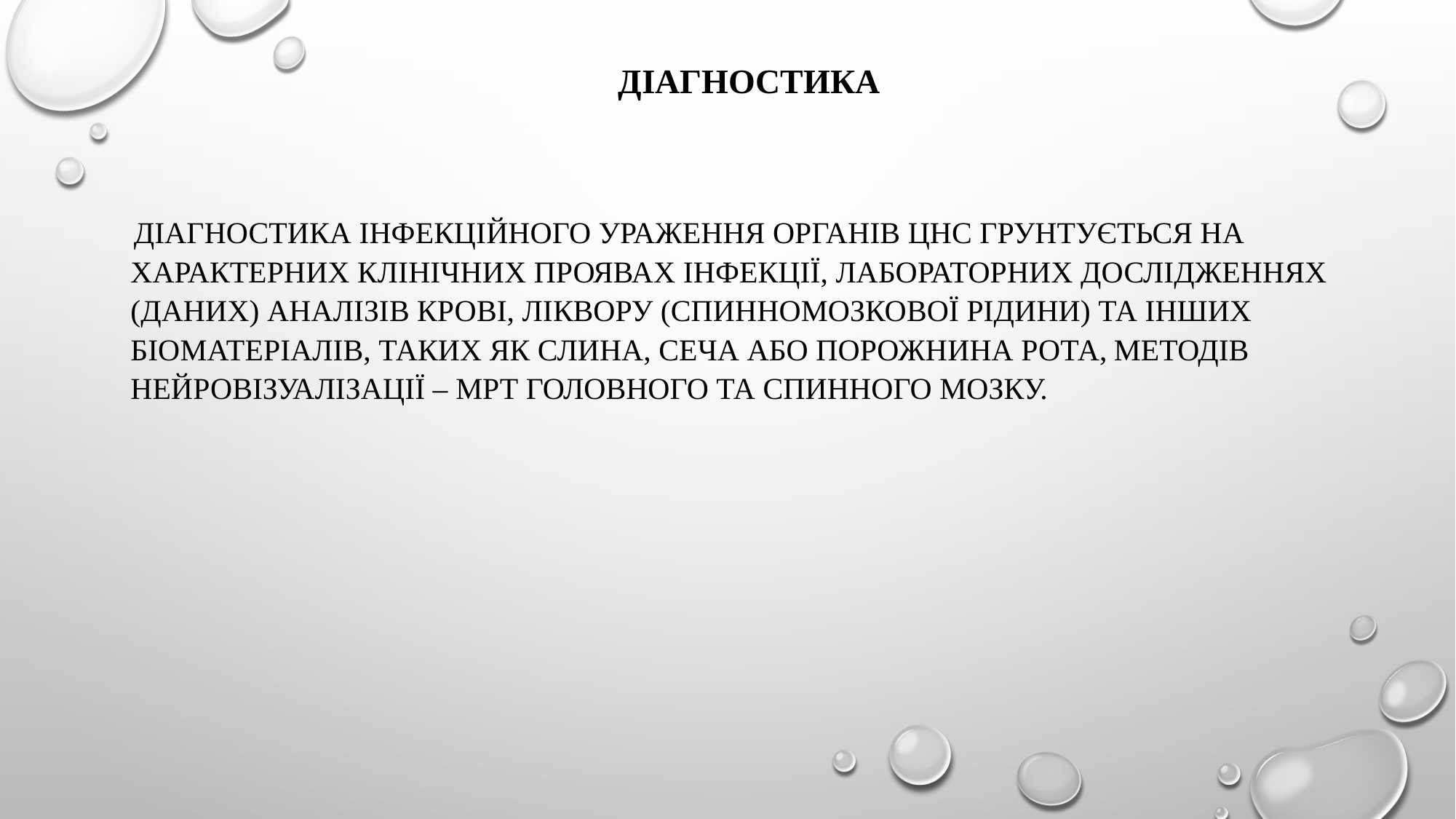

# Діагностика

    Діагностика інфекційного ураження органів ЦНС грунтується на характерних клінічних проявах інфекції, лабораторних дослідженнях (даних) аналізів крові, ліквору (спинномозкової рідини) та інших біоматеріалів, таких як слина, сеча або порожнина рота, методів нейровізуалізації – МРТ головного та спинного мозку.